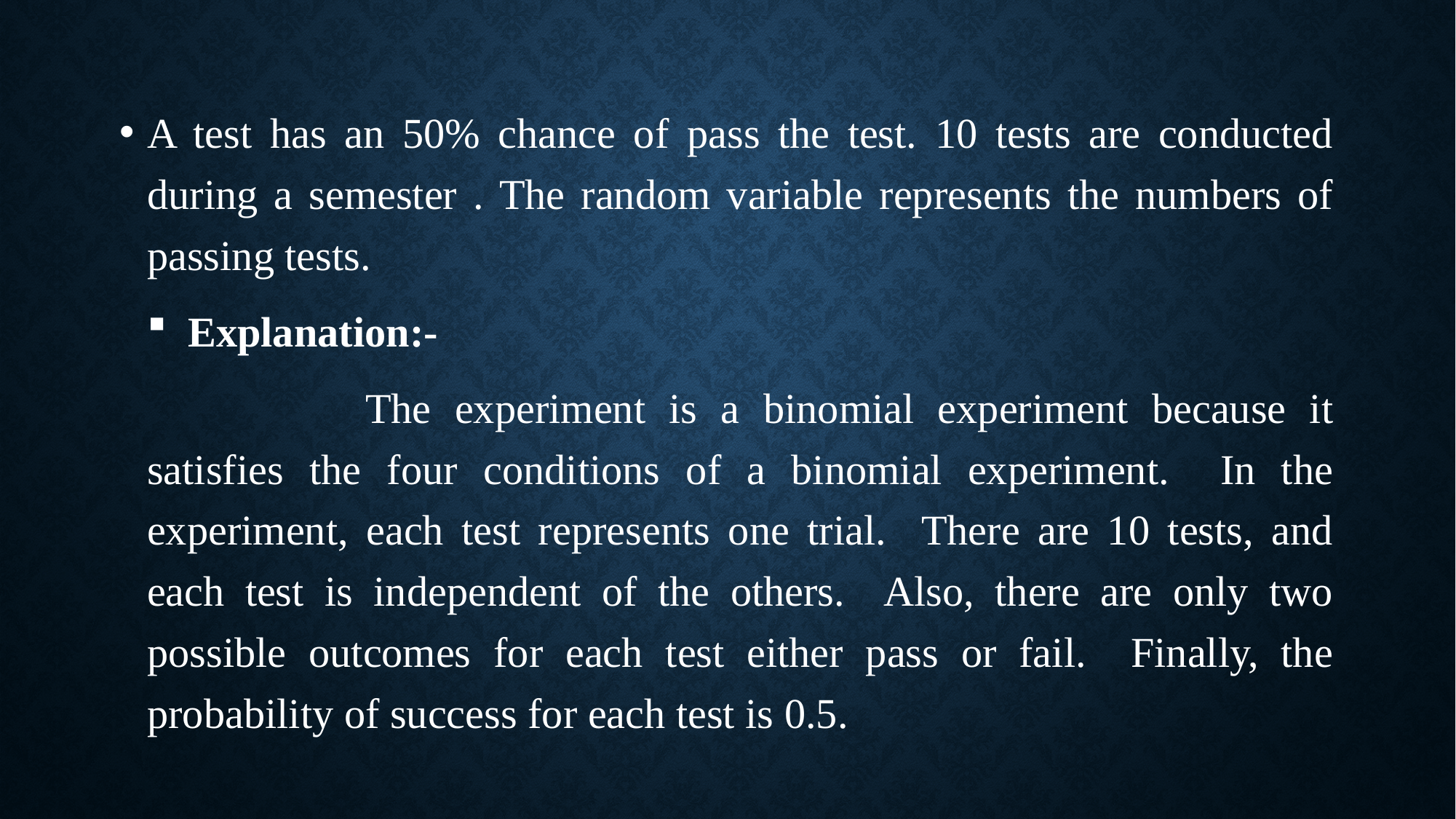

A test has an 50% chance of pass the test. 10 tests are conducted during a semester . The random variable represents the numbers of passing tests.
  Explanation:-
		The experiment is a binomial experiment because it satisfies the four conditions of a binomial experiment.  In the experiment, each test represents one trial.  There are 10 tests, and each test is independent of the others.  Also, there are only two possible outcomes for each test either pass or fail.  Finally, the probability of success for each test is 0.5.